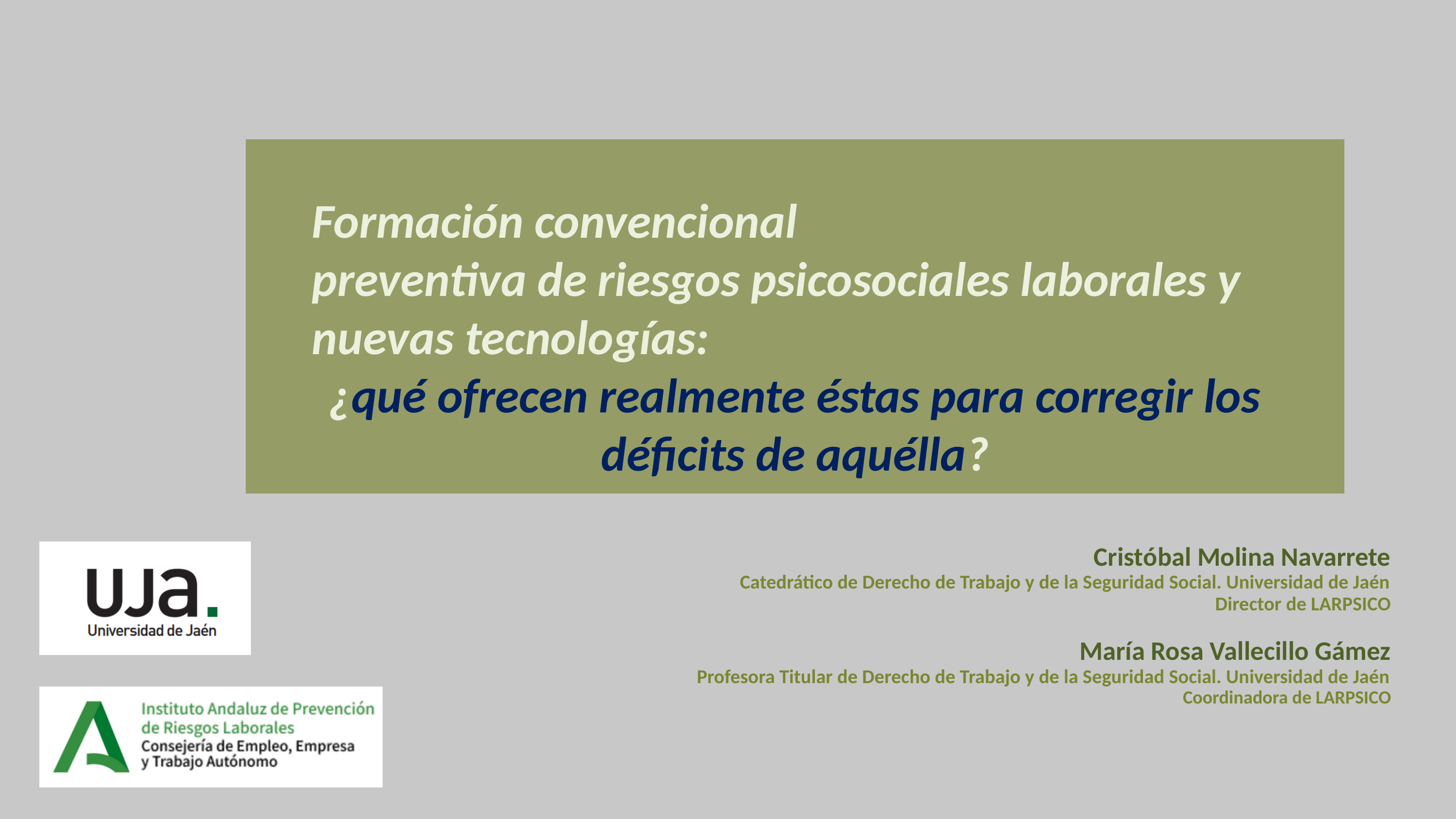

Formación convencional
preventiva de riesgos psicosociales laborales y nuevas tecnologías:
¿qué ofrecen realmente éstas para corregir los déficits de aquélla?

Cristóbal Molina Navarrete
Catedrático de Derecho de Trabajo y de la Seguridad Social. Universidad de Jaén
Director de LARPSICO

María Rosa Vallecillo Gámez
Profesora Titular de Derecho de Trabajo y de la Seguridad Social. Universidad de Jaén
Coordinadora de LARPSICO